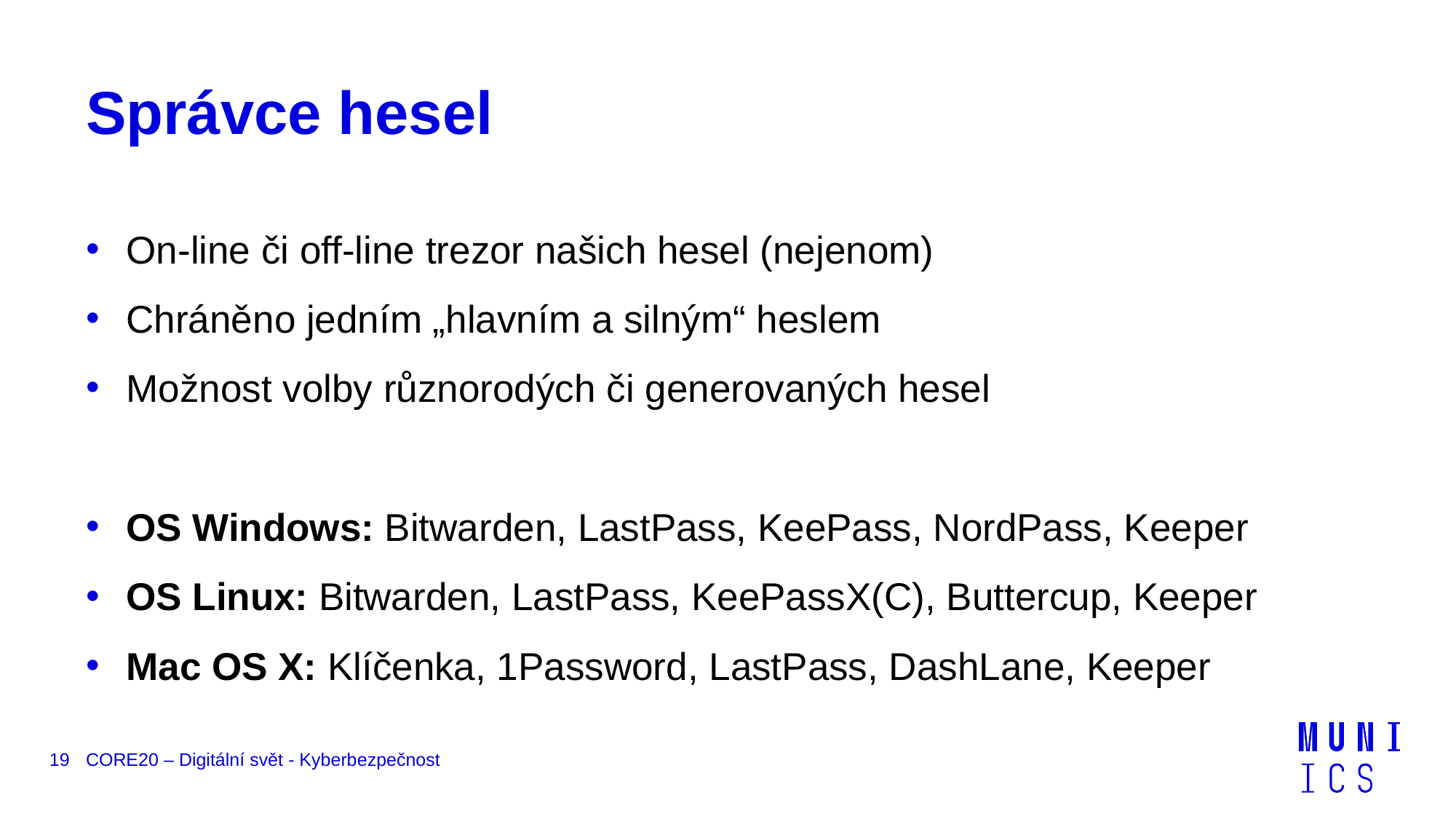

# Správce hesel
On-line či off-line trezor našich hesel (nejenom)
Chráněno jedním „hlavním a silným“ heslem
Možnost volby různorodých či generovaných hesel

OS Windows: Bitwarden, LastPass, KeePass, NordPass, Keeper
OS Linux: Bitwarden, LastPass, KeePassX(C), Buttercup, Keeper
Mac OS X: Klíčenka, 1Password, LastPass, DashLane, Keeper
19
CORE20 – Digitální svět - Kyberbezpečnost